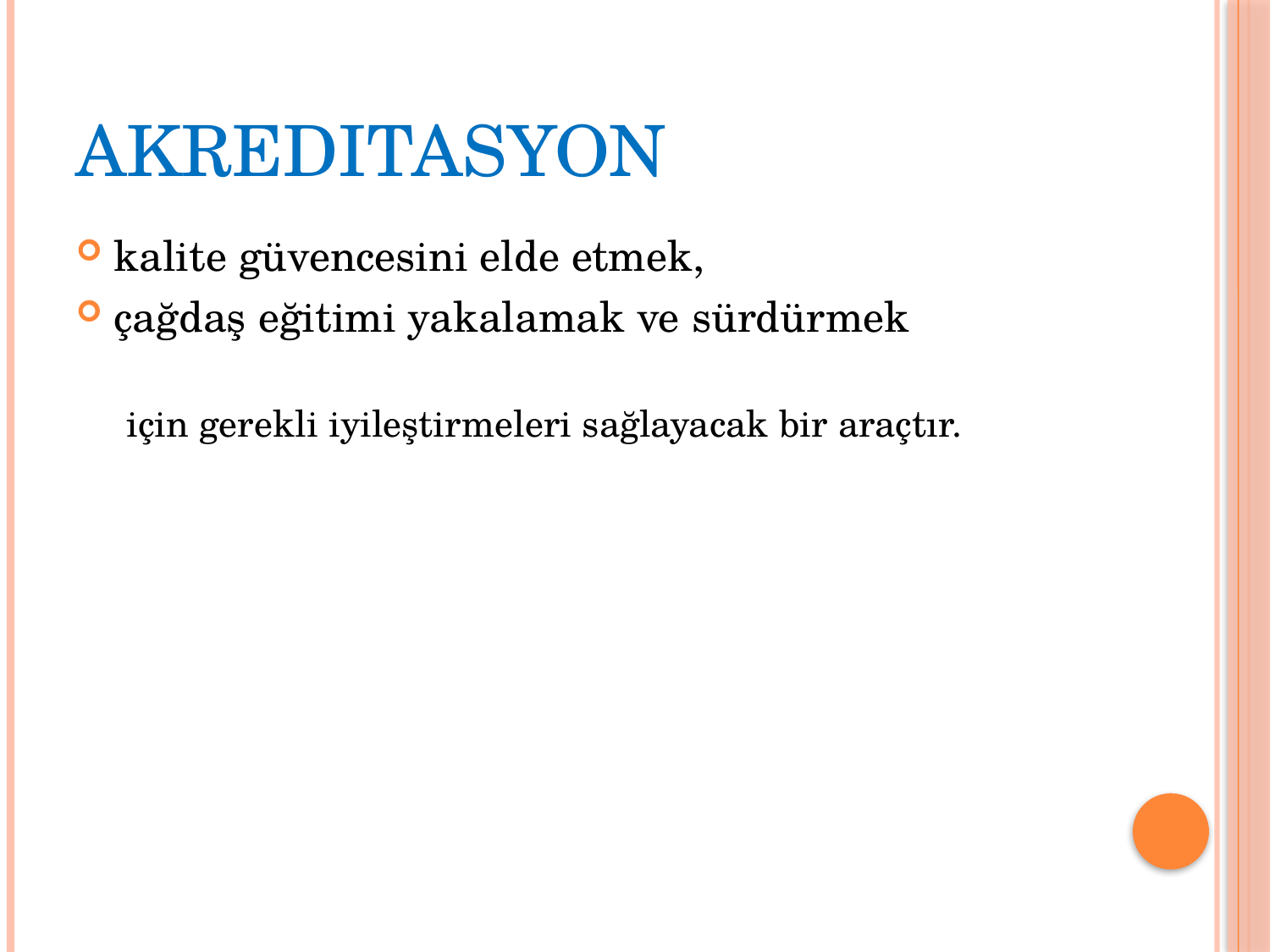

# akreditasyon
kalite güvencesini elde etmek,
çağdaş eğitimi yakalamak ve sürdürmek

için gerekli iyileştirmeleri sağlayacak bir araçtır.